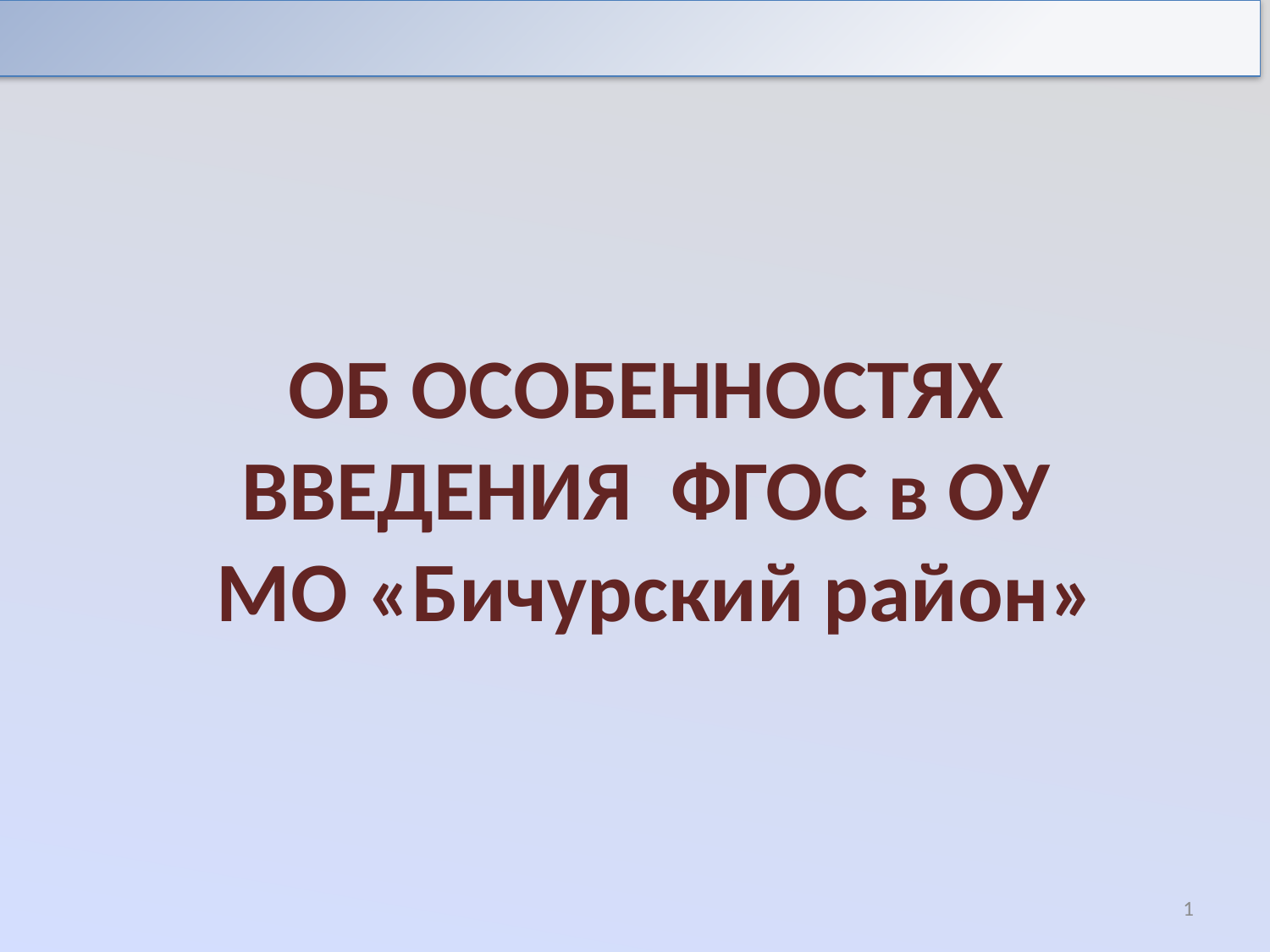

# ОБ ОСОБЕННОСТЯХ ВВЕДЕНИЯ  ФГОС в ОУ МО «Бичурский район»

1